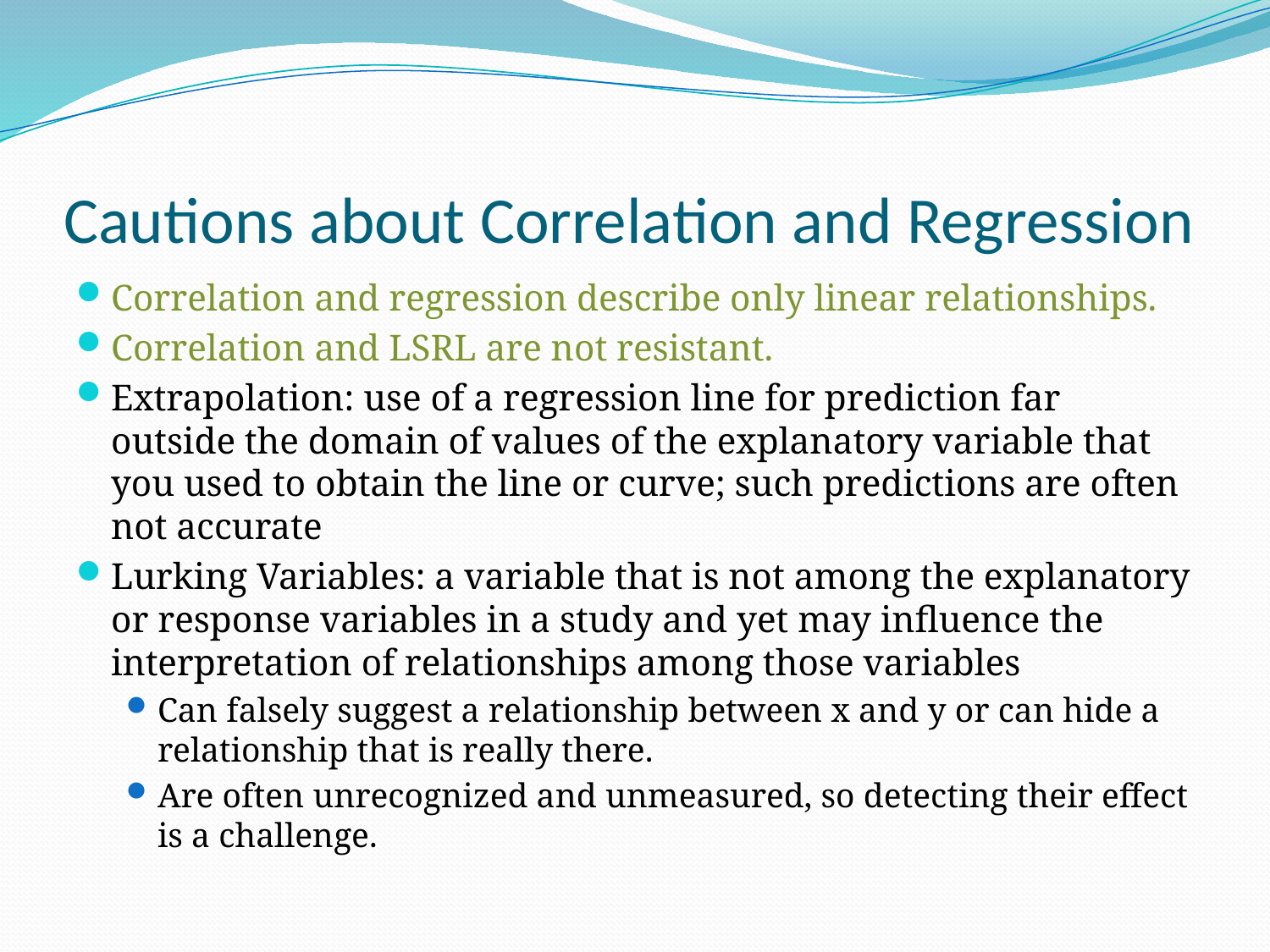

# Cautions about Correlation and Regression
Correlation and regression describe only linear relationships.
Correlation and LSRL are not resistant.
Extrapolation: use of a regression line for prediction far outside the domain of values of the explanatory variable that you used to obtain the line or curve; such predictions are often not accurate
Lurking Variables: a variable that is not among the explanatory or response variables in a study and yet may influence the interpretation of relationships among those variables
Can falsely suggest a relationship between x and y or can hide a relationship that is really there.
Are often unrecognized and unmeasured, so detecting their effect is a challenge.